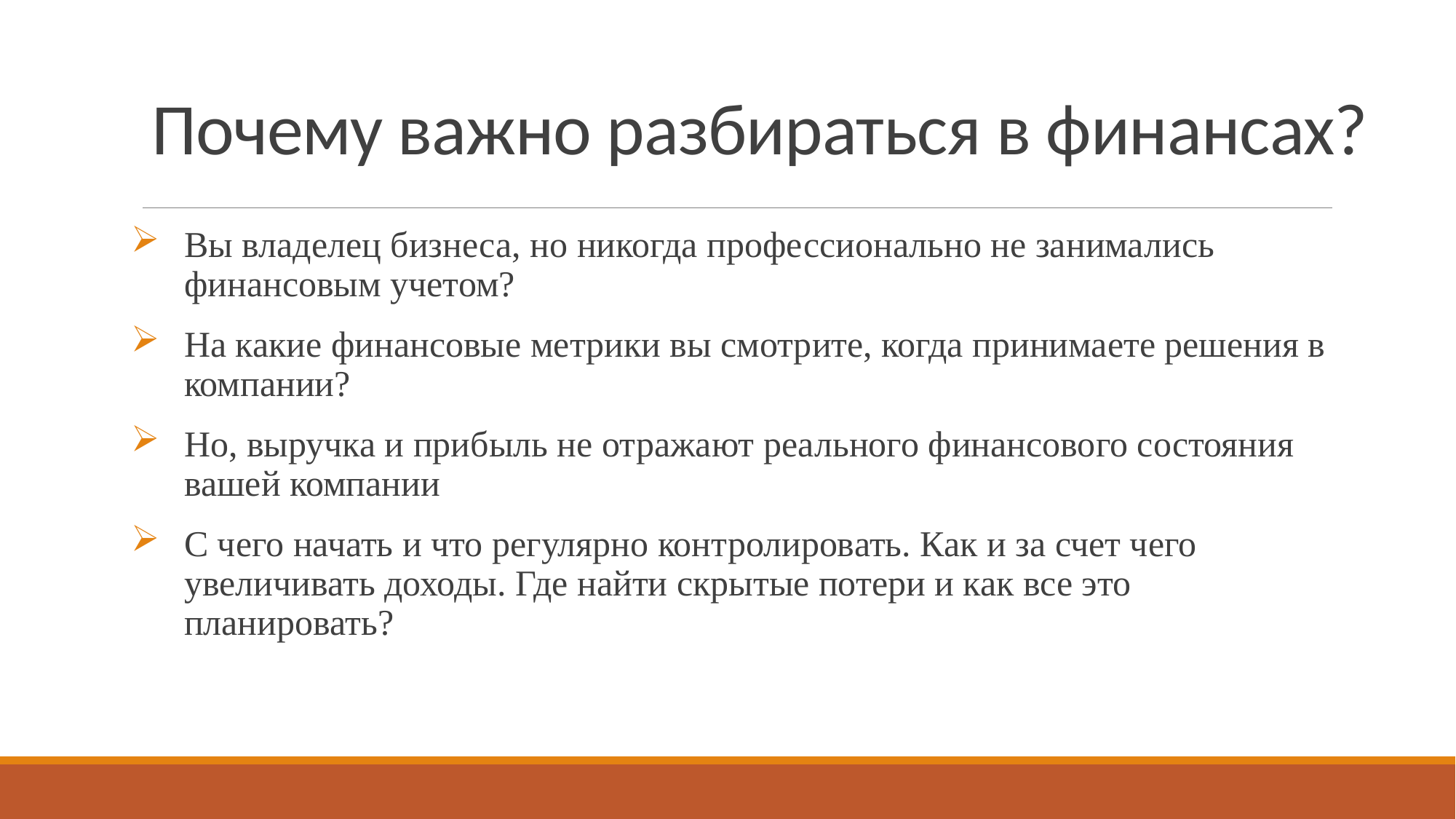

# Почему важно разбираться в финансах?
Вы владелец бизнеса, но никогда профессионально не занимались финансовым учетом?
На какие финансовые метрики вы смотрите, когда принимаете решения в компании?
Но, выручка и прибыль не отражают реального финансового состояния вашей компании
С чего начать и что регулярно контролировать. Как и за счет чего увеличивать доходы. Где найти скрытые потери и как все это планировать?